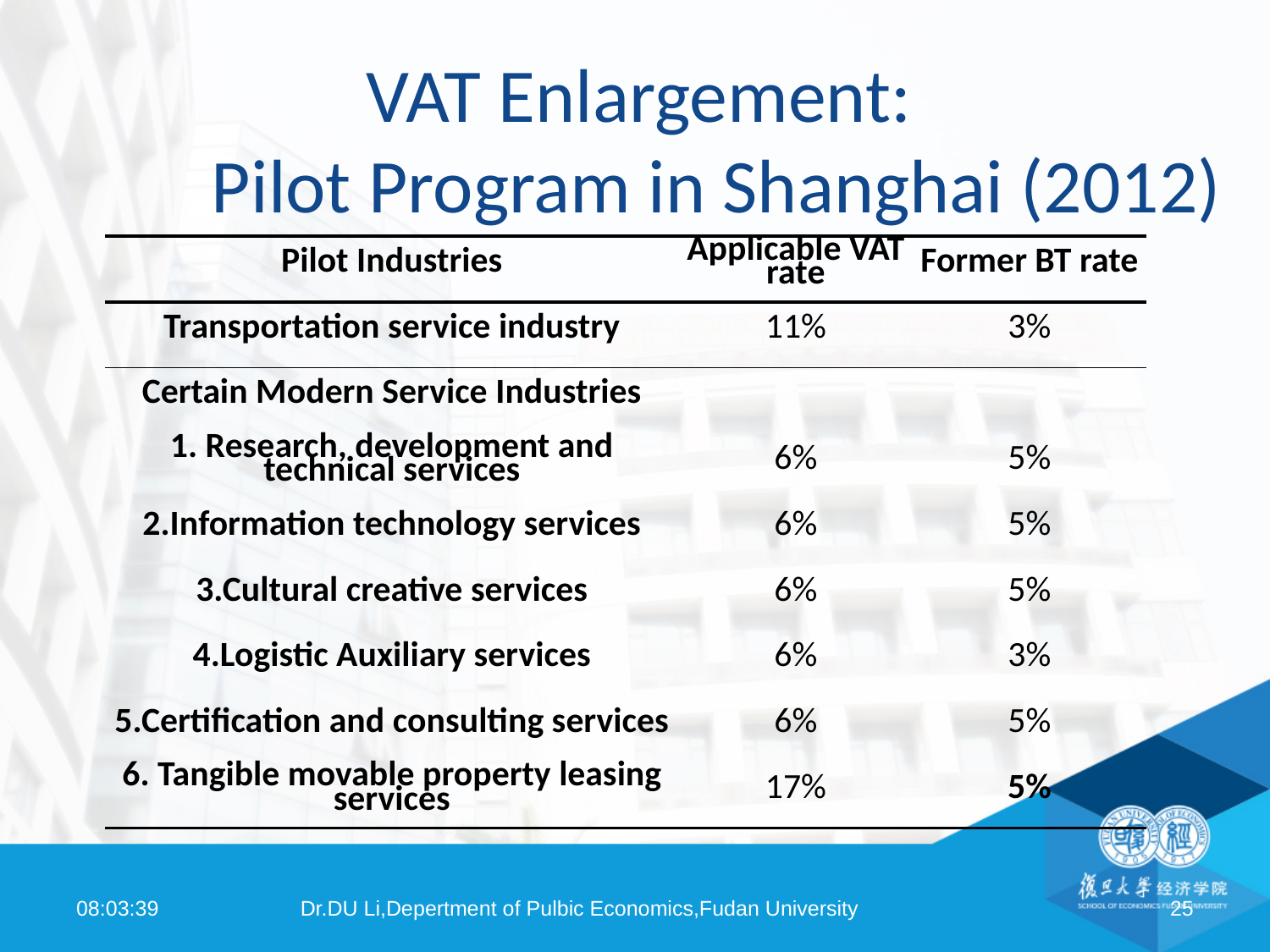

# VAT Enlargement: Pilot Program in Shanghai (2012)
| Pilot Industries | Applicable VAT rate | Former BT rate |
| --- | --- | --- |
| Transportation service industry | 11% | 3% |
| Certain Modern Service Industries |  |  |
| 1. Research, development and technical services | 6% | 5% |
| 2.Information technology services | 6% | 5% |
| 3.Cultural creative services | 6% | 5% |
| 4.Logistic Auxiliary services | 6% | 3% |
| 5.Certification and consulting services | 6% | 5% |
| 6. Tangible movable property leasing services | 17% | 5% |
08:03:39
Dr.DU Li,Depertment of Pulbic Economics,Fudan University
25